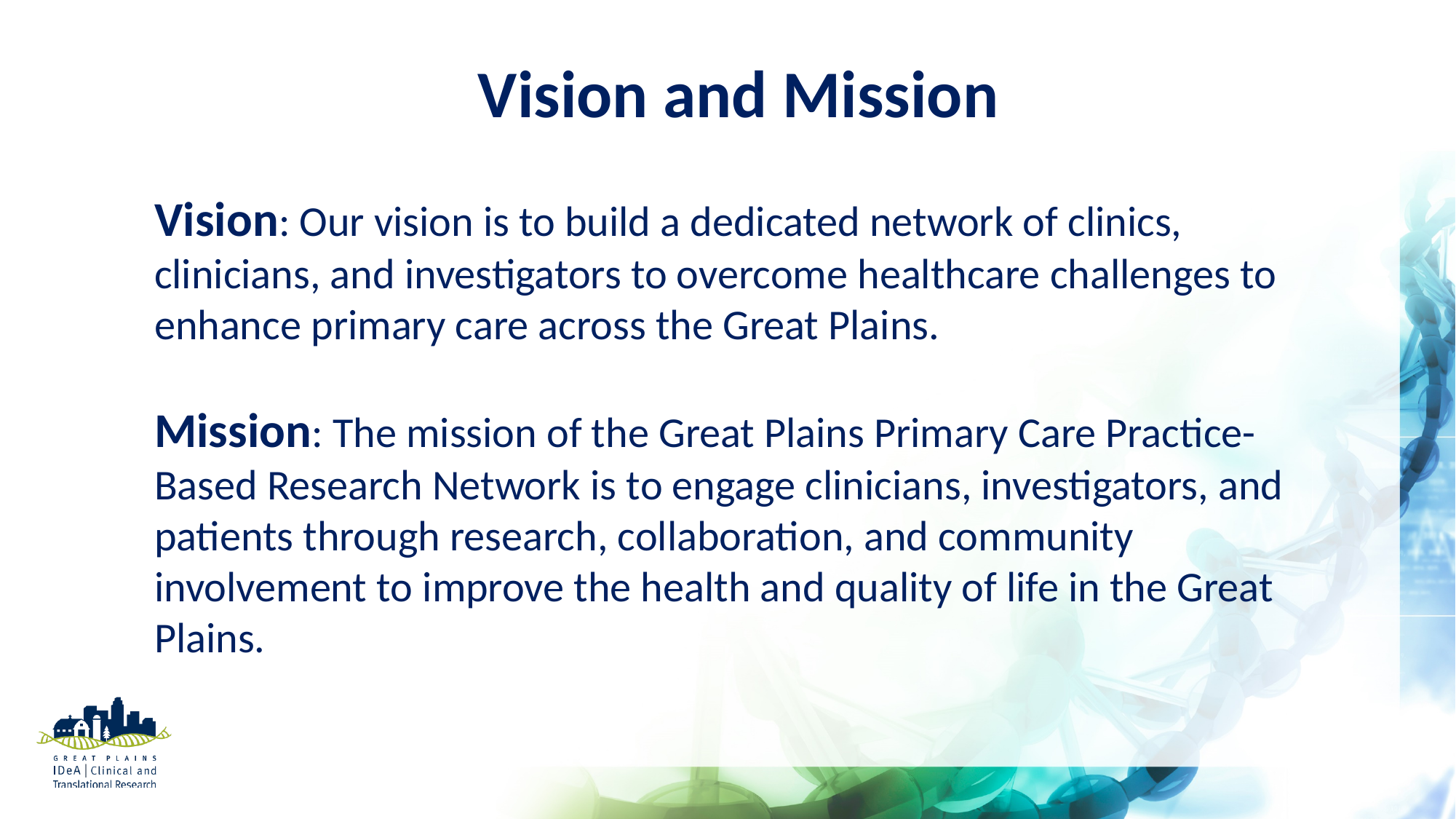

Vision and Mission
Vision: Our vision is to build a dedicated network of clinics, clinicians, and investigators to overcome healthcare challenges to enhance primary care across the Great Plains.

Mission: The mission of the Great Plains Primary Care Practice-Based Research Network is to engage clinicians, investigators, and patients through research, collaboration, and community involvement to improve the health and quality of life in the Great Plains.